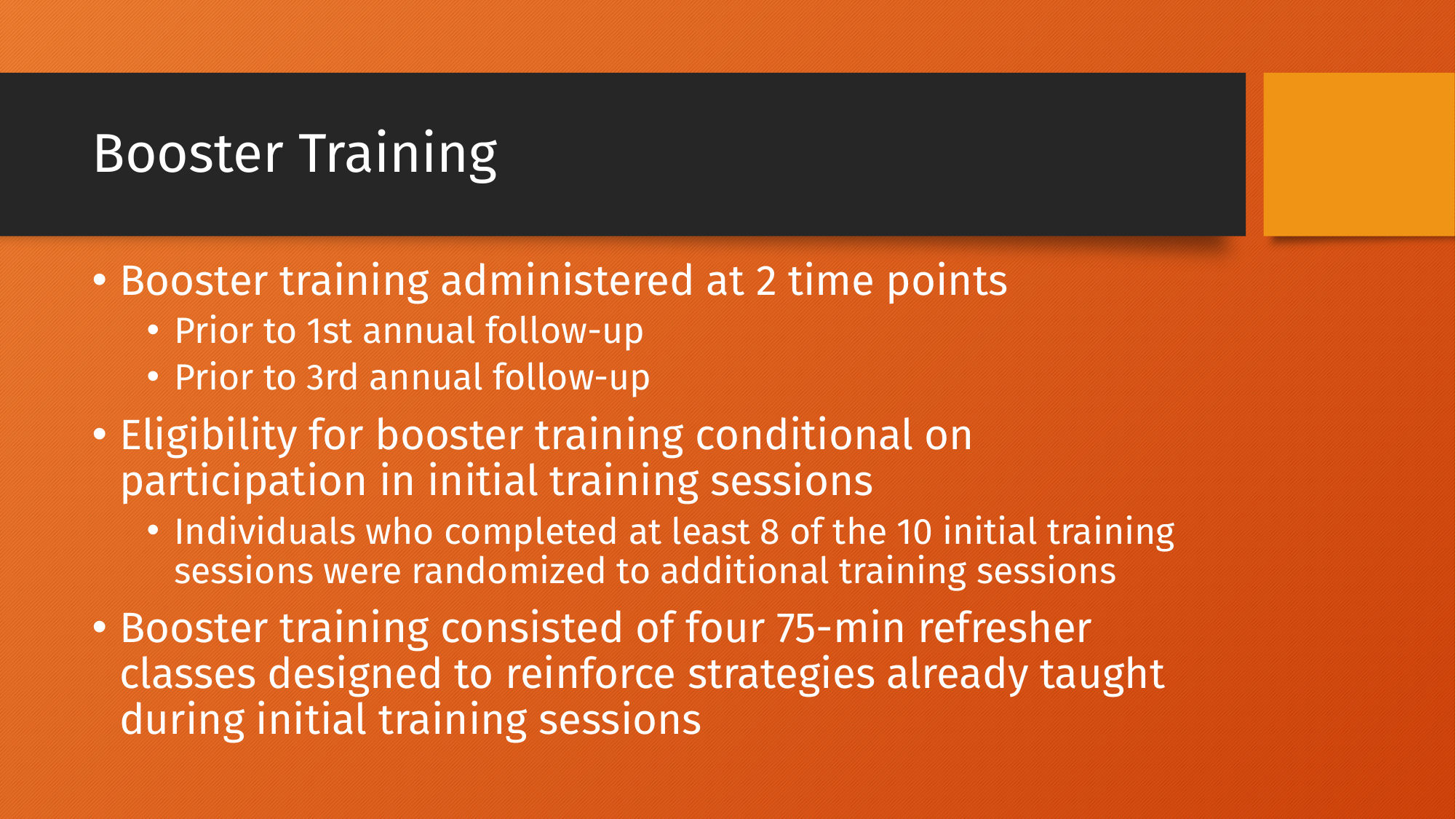

# Booster Training
Booster training administered at 2 time points
Prior to 1st annual follow-up
Prior to 3rd annual follow-up
Eligibility for booster training conditional on participation in initial training sessions
Individuals who completed at least 8 of the 10 initial training sessions were randomized to additional training sessions
Booster training consisted of four 75-min refresher classes designed to reinforce strategies already taught during initial training sessions